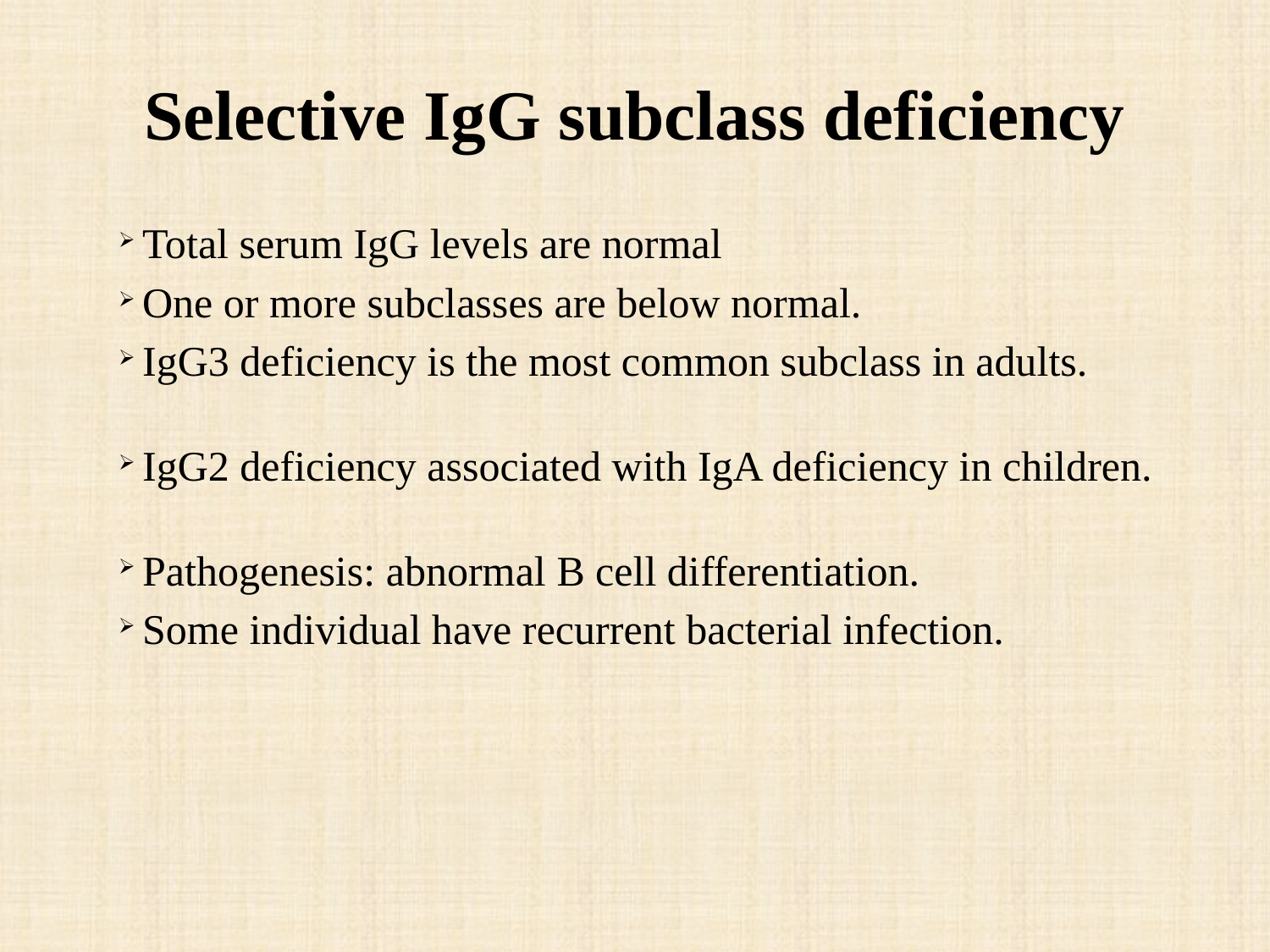

# Selective IgG subclass deficiency
Total serum IgG levels are normal
One or more subclasses are below normal.
IgG3 deficiency is the most common subclass in adults.
IgG2 deficiency associated with IgA deficiency in children.
Pathogenesis: abnormal B cell differentiation.
Some individual have recurrent bacterial infection.